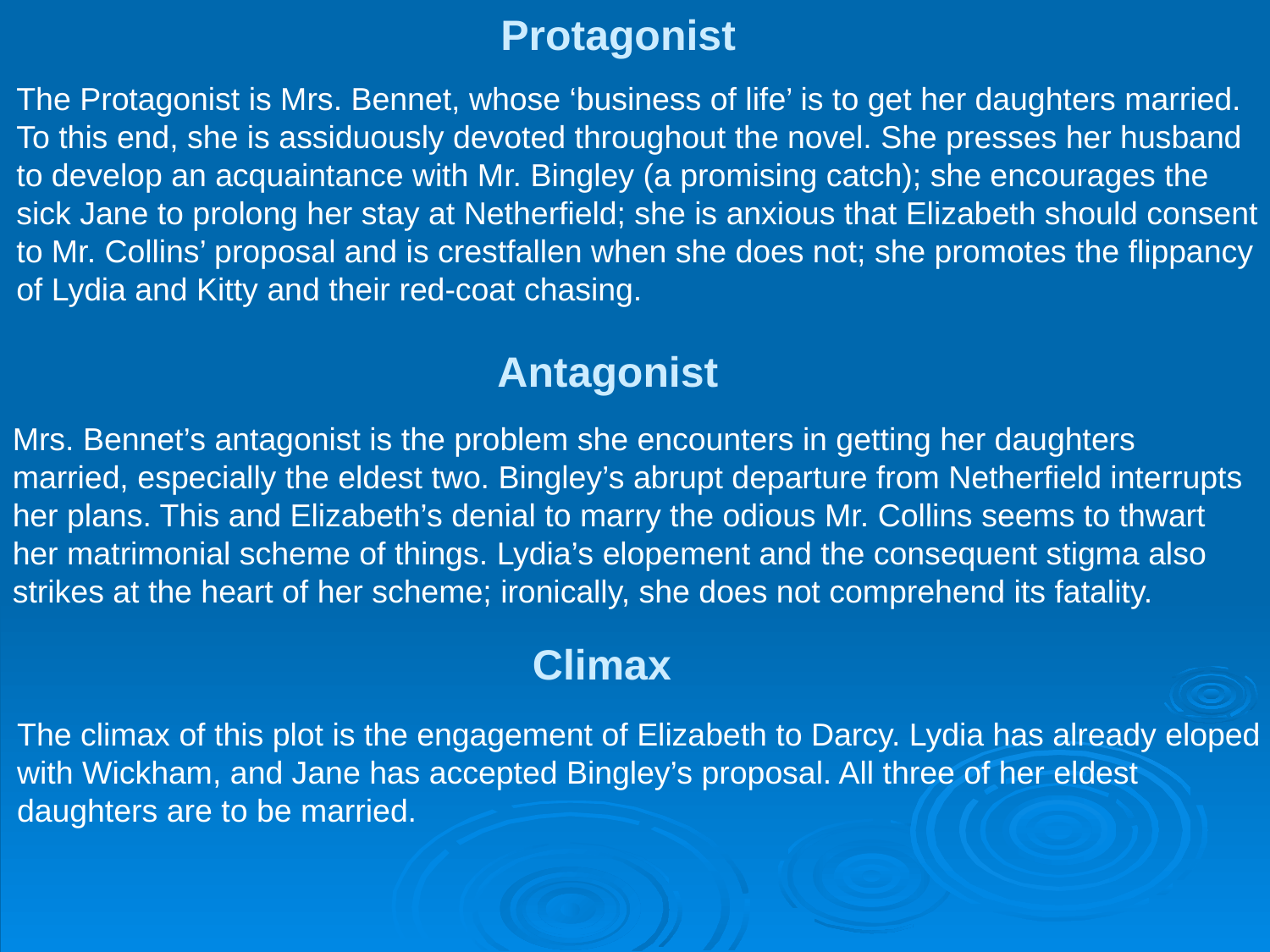

Protagonist
The Protagonist is Mrs. Bennet, whose ‘business of life’ is to get her daughters married.
To this end, she is assiduously devoted throughout the novel. She presses her husband to develop an acquaintance with Mr. Bingley (a promising catch); she encourages the sick Jane to prolong her stay at Netherfield; she is anxious that Elizabeth should consent to Mr. Collins’ proposal and is crestfallen when she does not; she promotes the flippancy of Lydia and Kitty and their red-coat chasing.
Antagonist
Mrs. Bennet’s antagonist is the problem she encounters in getting her daughters married, especially the eldest two. Bingley’s abrupt departure from Netherfield interrupts her plans. This and Elizabeth’s denial to marry the odious Mr. Collins seems to thwart her matrimonial scheme of things. Lydia’s elopement and the consequent stigma also strikes at the heart of her scheme; ironically, she does not comprehend its fatality.
Climax
The climax of this plot is the engagement of Elizabeth to Darcy. Lydia has already eloped with Wickham, and Jane has accepted Bingley’s proposal. All three of her eldest daughters are to be married.